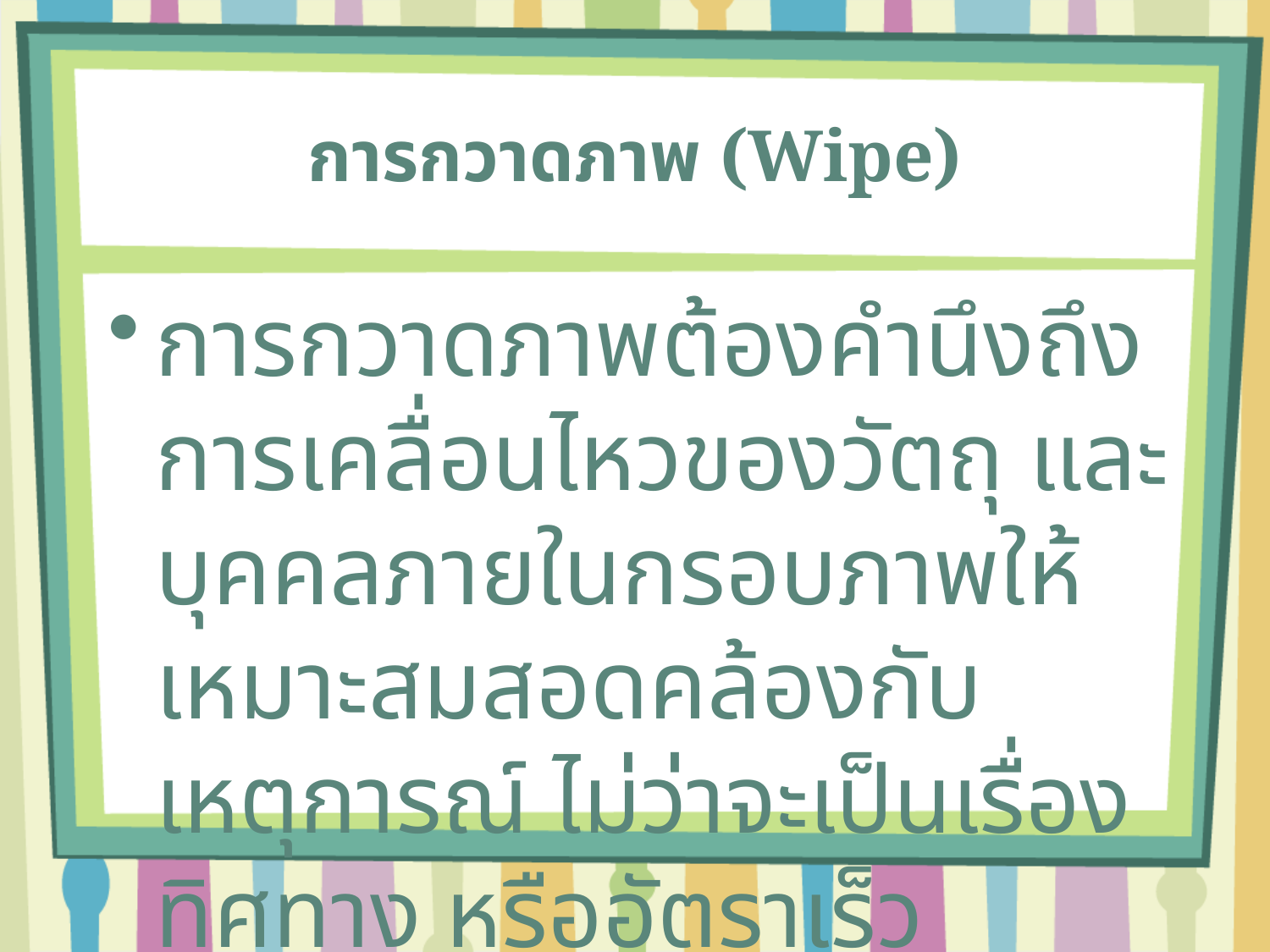

# การกวาดภาพ (Wipe)
การกวาดภาพต้องคำนึงถึงการเคลื่อนไหวของวัตถุ และบุคคลภายในกรอบภาพให้เหมาะสมสอดคล้องกับเหตุการณ์ ไม่ว่าจะเป็นเรื่อง ทิศทาง หรืออัตราเร็ว